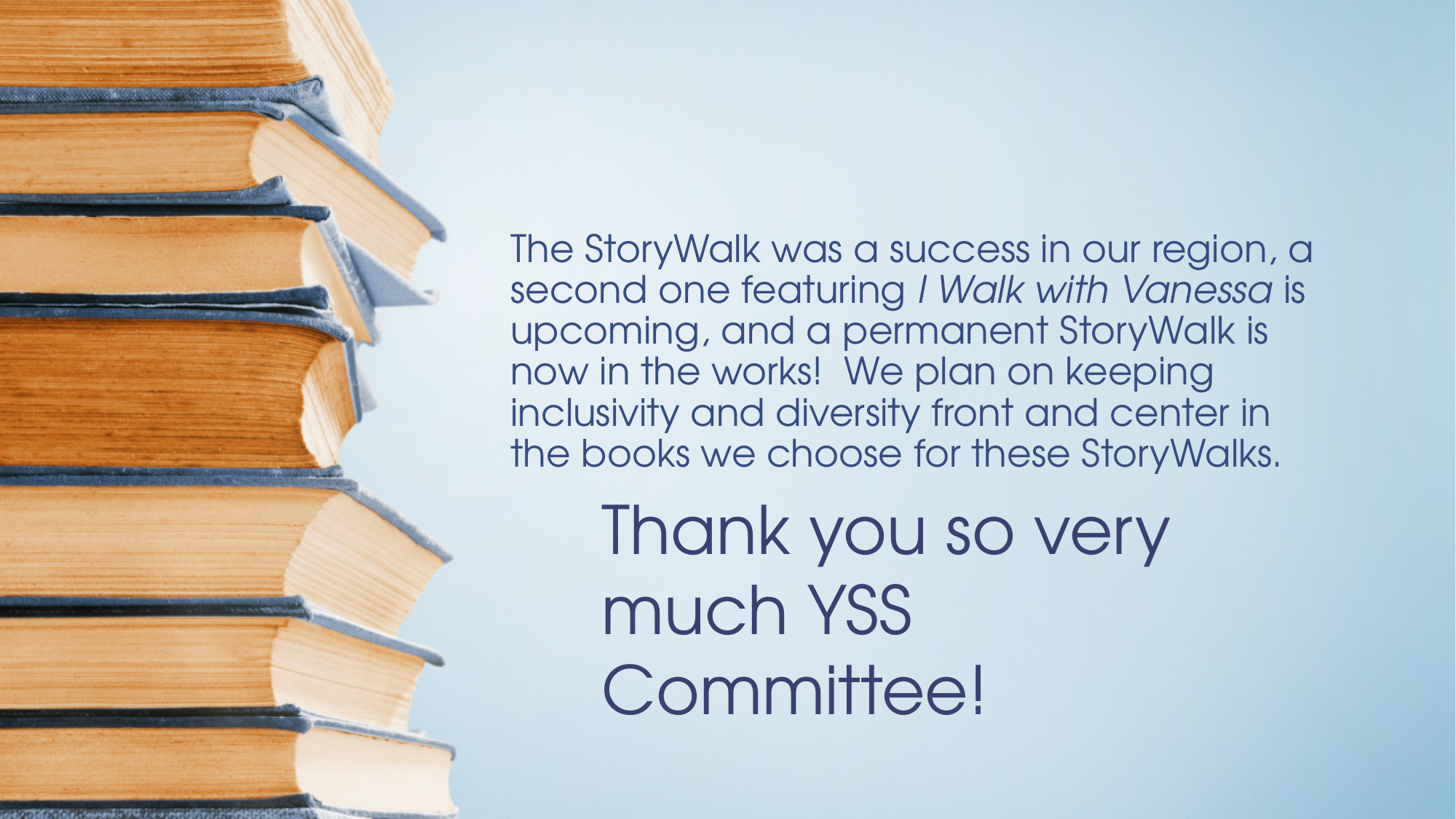

# The StoryWalk was a success in our region, a second one featuring I Walk with Vanessa is upcoming, and a permanent StoryWalk is now in the works!  We plan on keeping inclusivity and diversity front and center in the books we choose for these StoryWalks.
Thank you so very much YSS Committee!